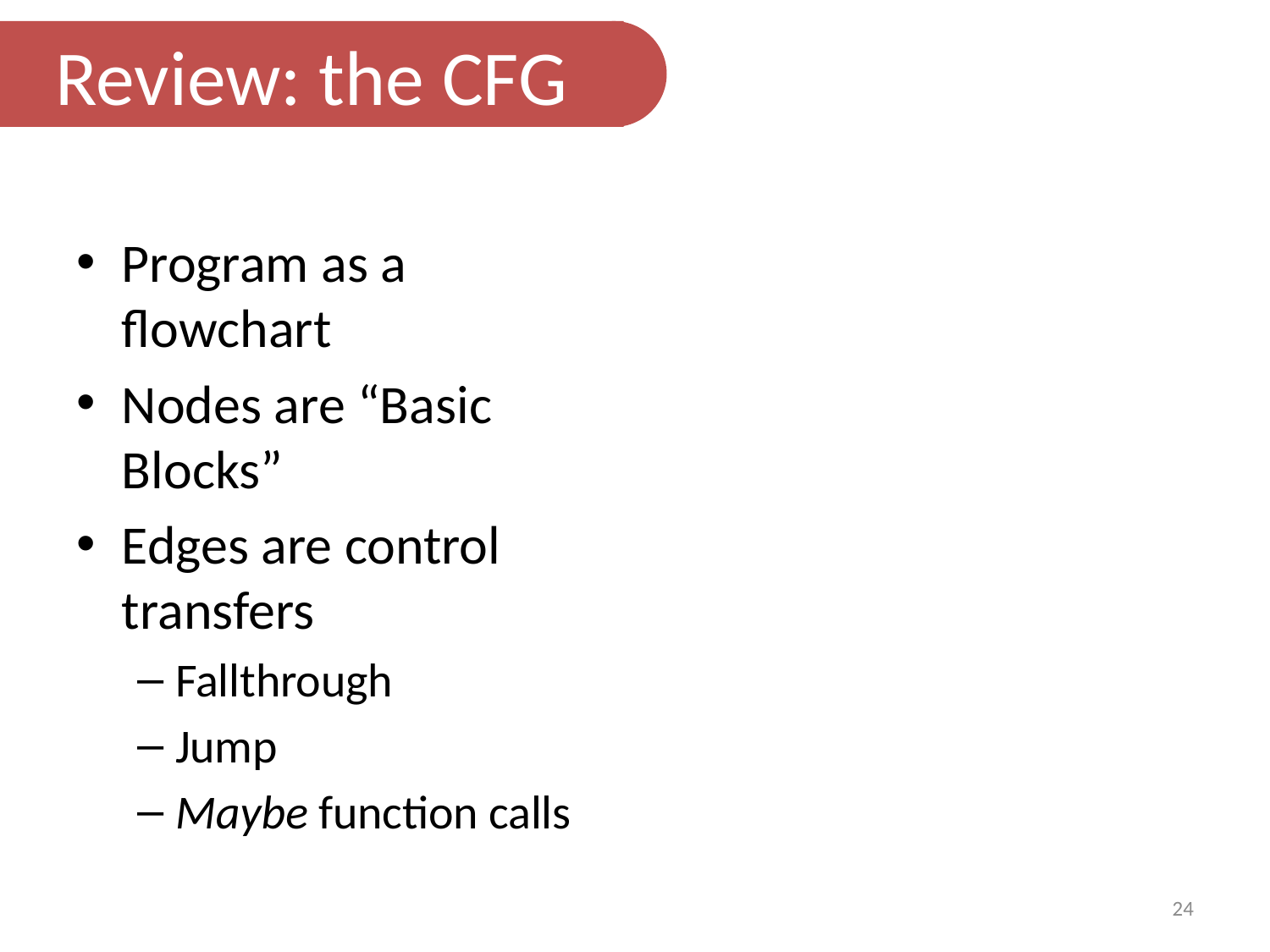

Review: the CFG

Program as a flowchart
Nodes are “Basic Blocks”
Edges are control transfers
Fallthrough
Jump
Maybe function calls

24